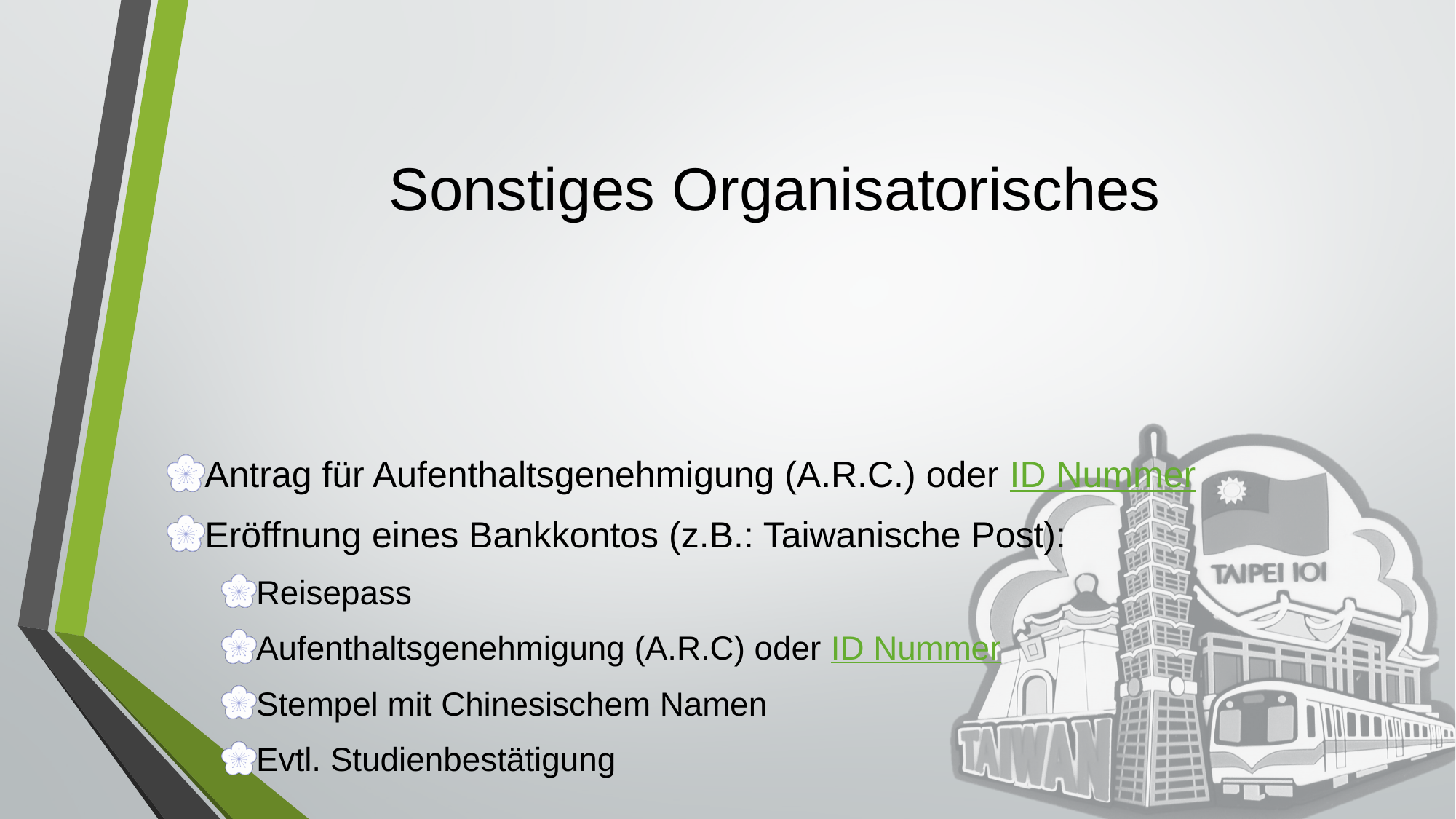

# Sonstiges Organisatorisches
Antrag für Aufenthaltsgenehmigung (A.R.C.) oder ID Nummer
Eröffnung eines Bankkontos (z.B.: Taiwanische Post):
Reisepass
Aufenthaltsgenehmigung (A.R.C) oder ID Nummer
Stempel mit Chinesischem Namen
Evtl. Studienbestätigung